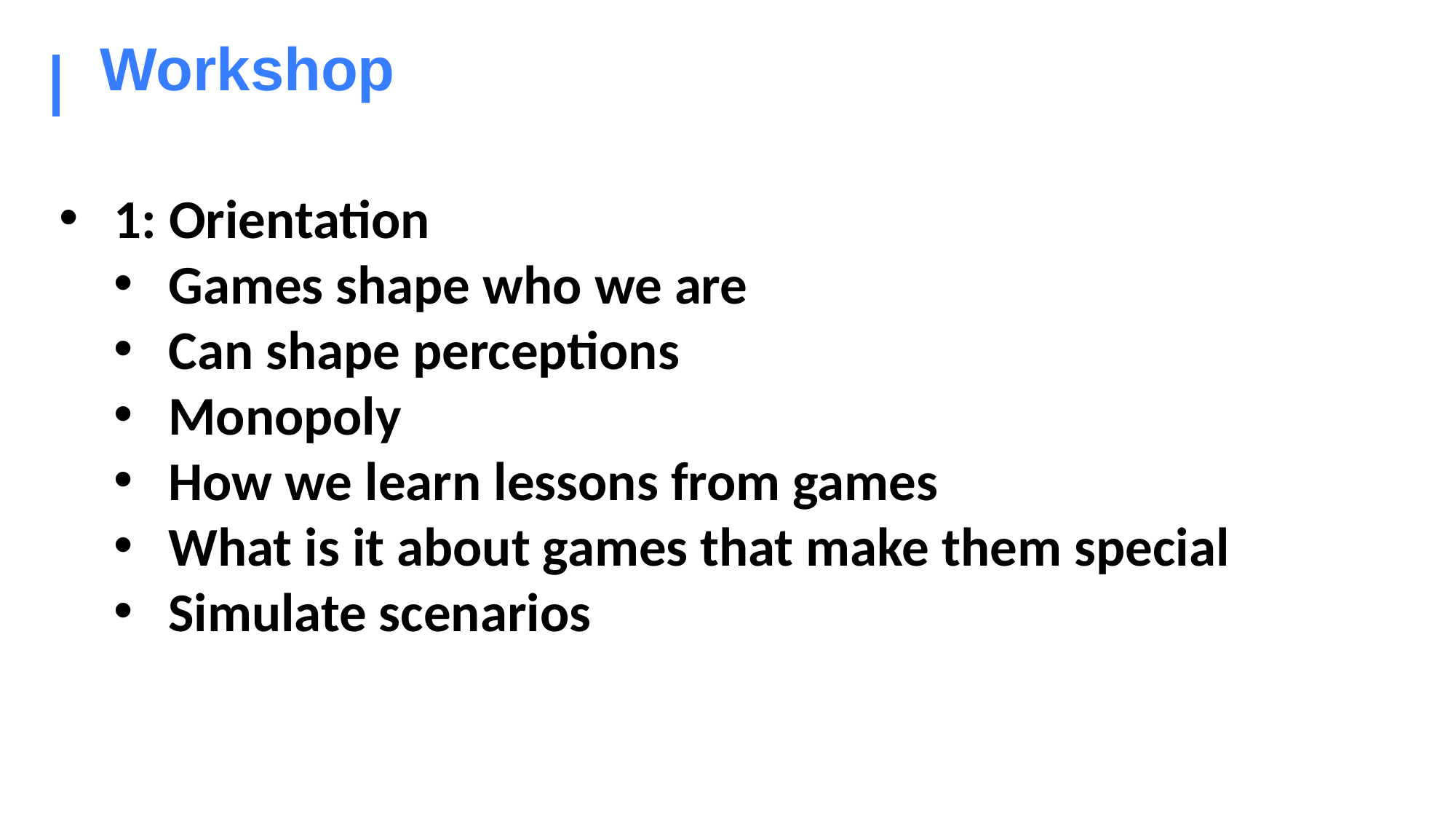

# Workshop
1: Orientation
Games shape who we are
Can shape perceptions
Monopoly
How we learn lessons from games
What is it about games that make them special
Simulate scenarios